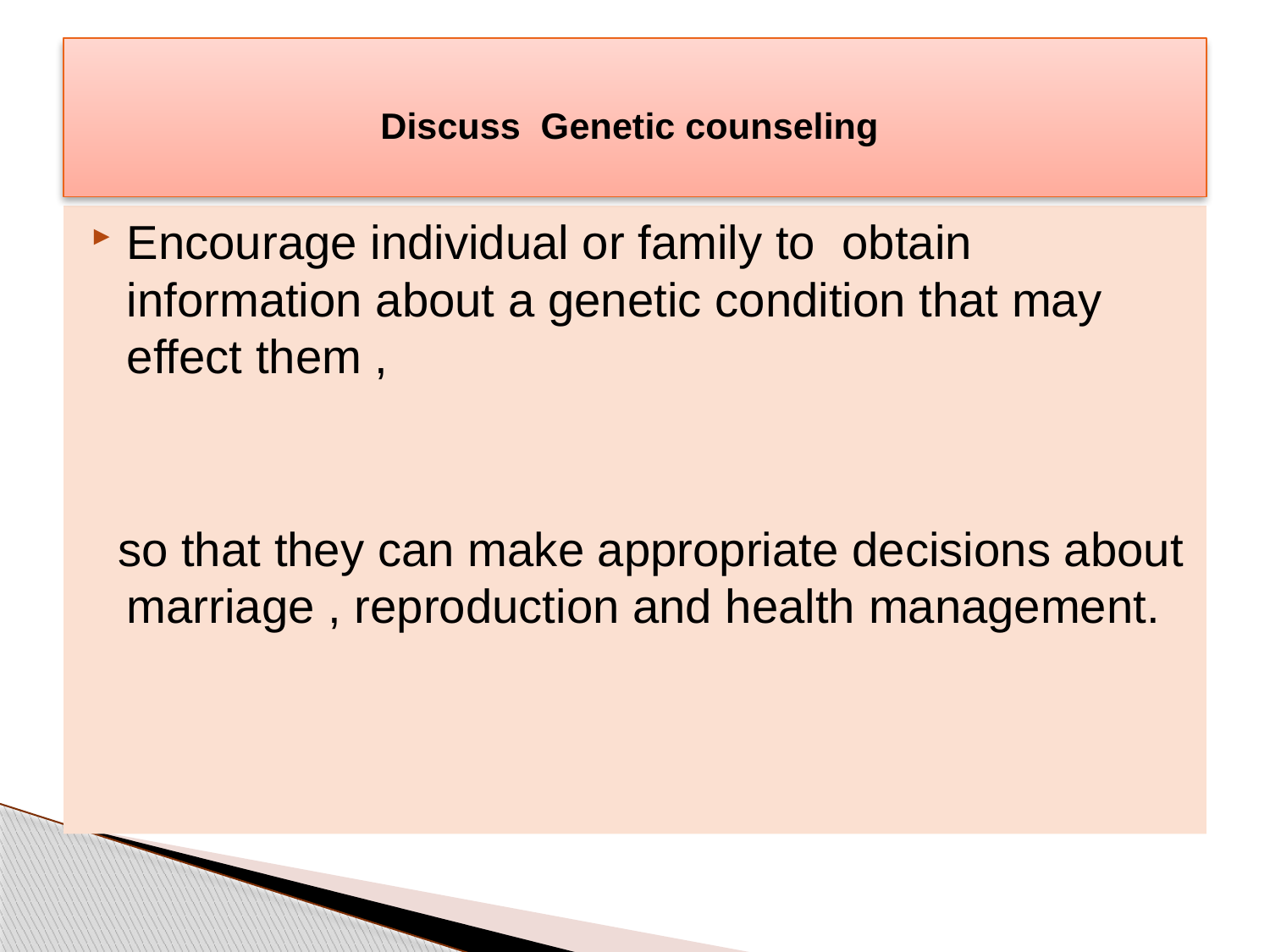

# Discuss  Genetic counseling
Encourage individual or family to  obtain information about a genetic condition that may effect them ,

  so that they can make appropriate decisions about marriage , reproduction and health management.